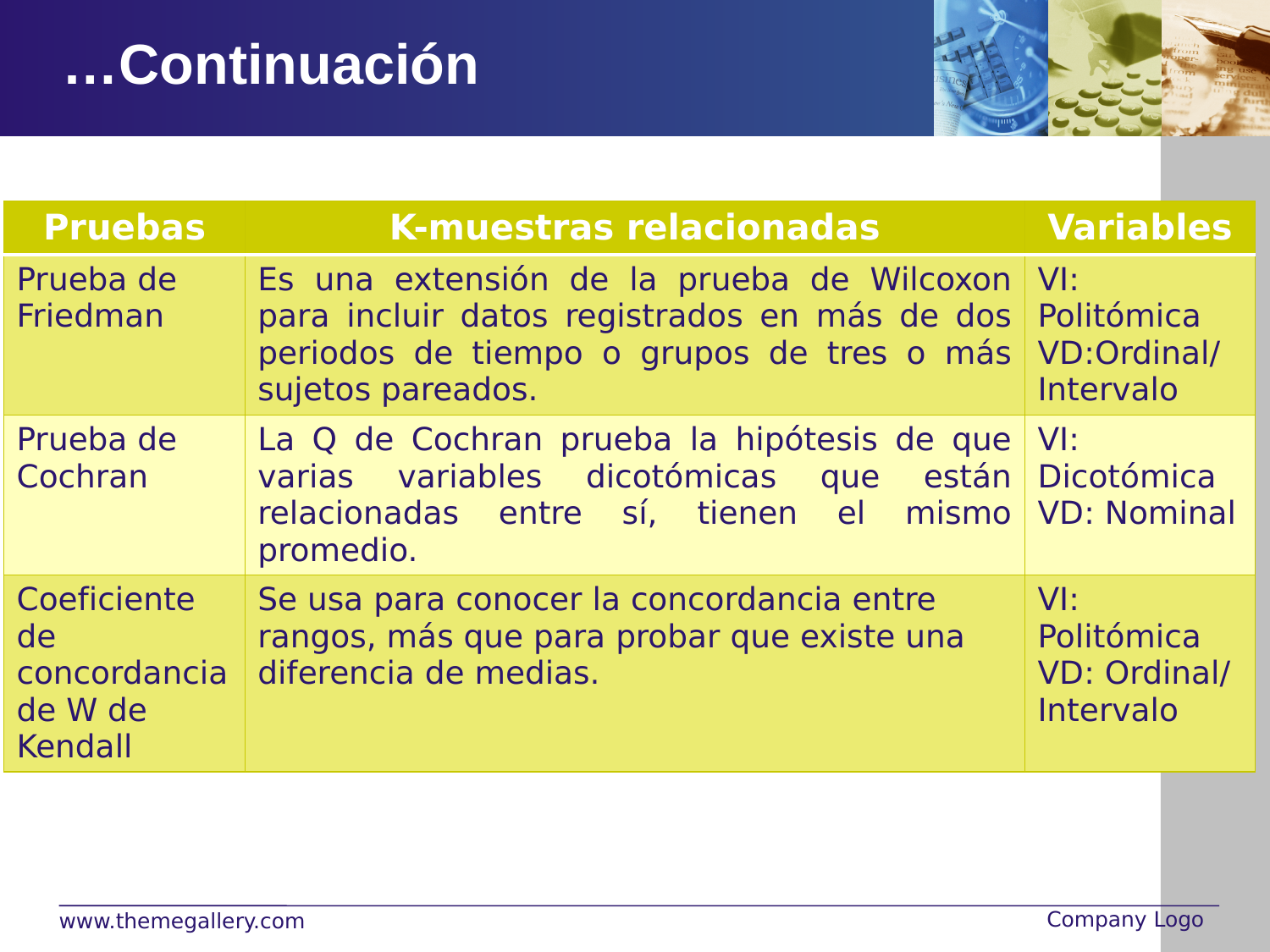

…Continuación
| Pruebas | K-muestras relacionadas | Variables |
| --- | --- | --- |
| Prueba de Friedman | Es una extensión de la prueba de Wilcoxon para incluir datos registrados en más de dos periodos de tiempo o grupos de tres o más sujetos pareados. | VI: Politómica VD:Ordinal/Intervalo |
| Prueba de Cochran | La Q de Cochran prueba la hipótesis de que varias variables dicotómicas que están relacionadas entre sí, tienen el mismo promedio. | VI: Dicotómica VD: Nominal |
| Coeficiente de concordancia de W de Kendall | Se usa para conocer la concordancia entre rangos, más que para probar que existe una diferencia de medias. | VI: Politómica VD: Ordinal/ Intervalo |
Company Logo
www.themegallery.com